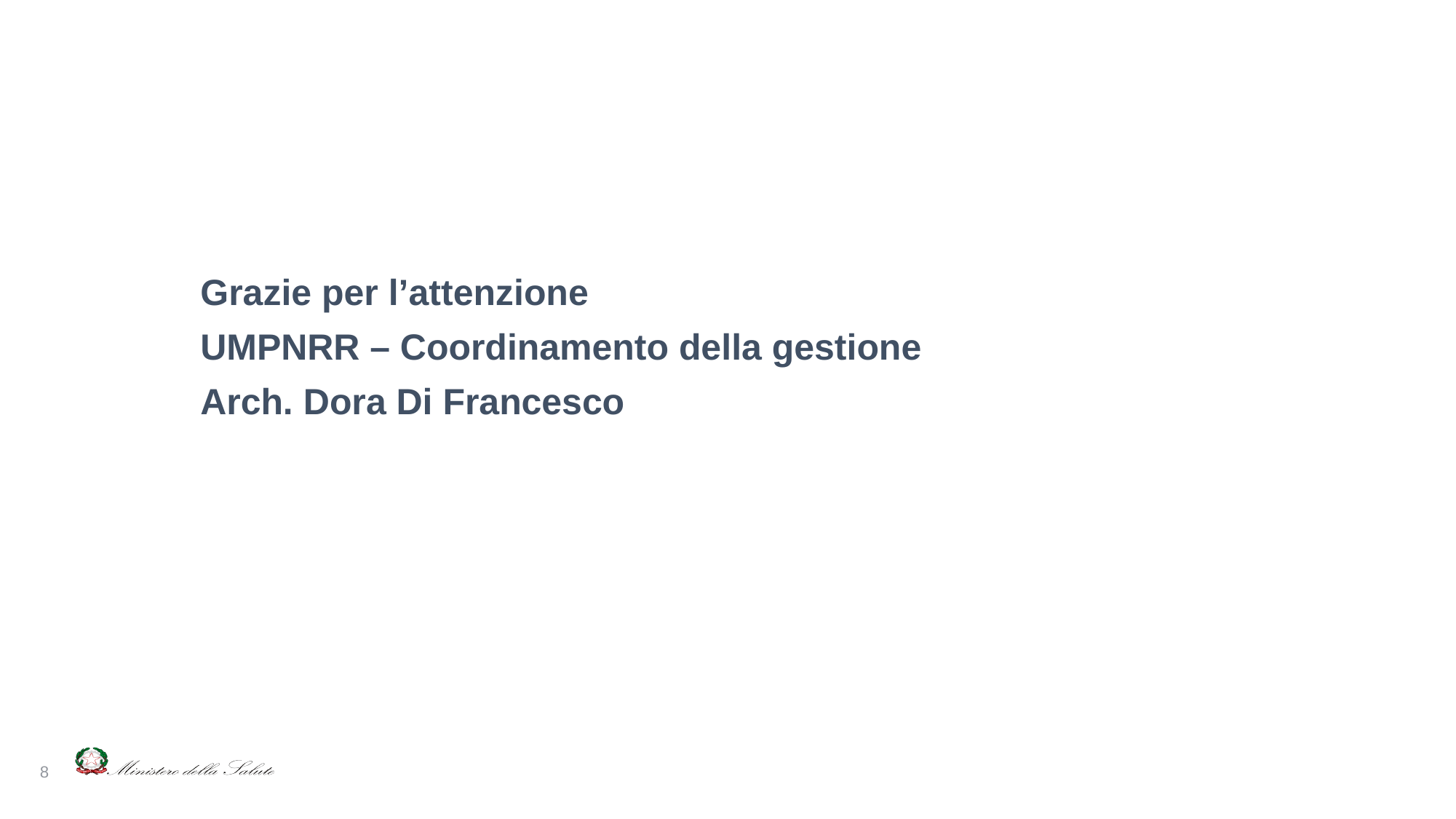

Grazie per l’attenzione
UMPNRR – Coordinamento della gestione
Arch. Dora Di Francesco

8